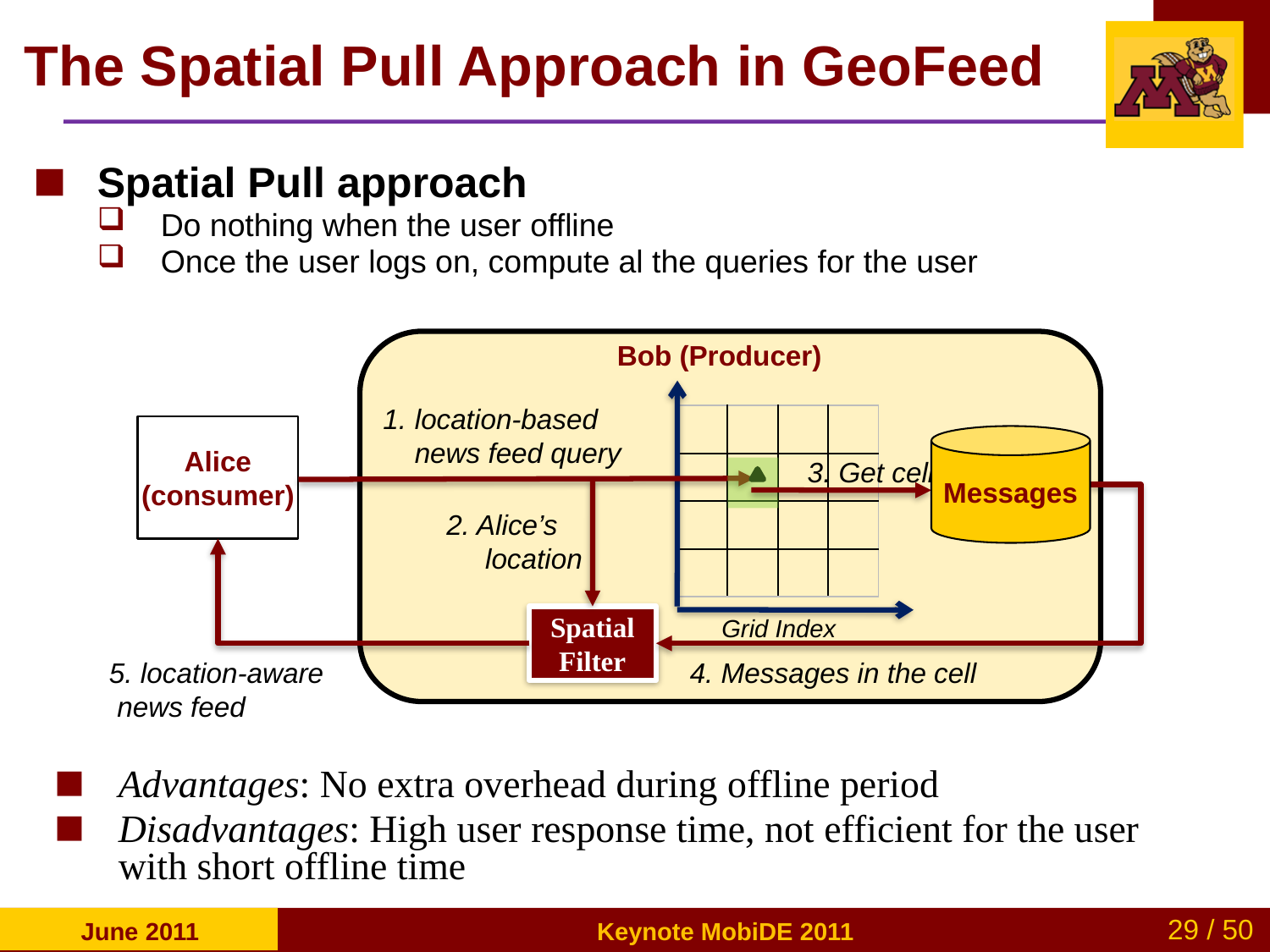

# The Spatial Pull Approach in GeoFeed
Spatial Pull approach
Do nothing when the user offline
Once the user logs on, compute al the queries for the user

Bob (Producer)
location-based news feed query
|  |  |  |  |
| --- | --- | --- | --- |
|  |  |  |  |
|  |  |  |  |
|  |  |  |  |
Alice
(consumer)
Messages
3. Get cell

2. Alice’s
location
Spatial
Filter
Grid Index
5. location-aware
 news feed
4. Messages in the cell
Advantages: No extra overhead during offline period
Disadvantages: High user response time, not efficient for the user with short offline time